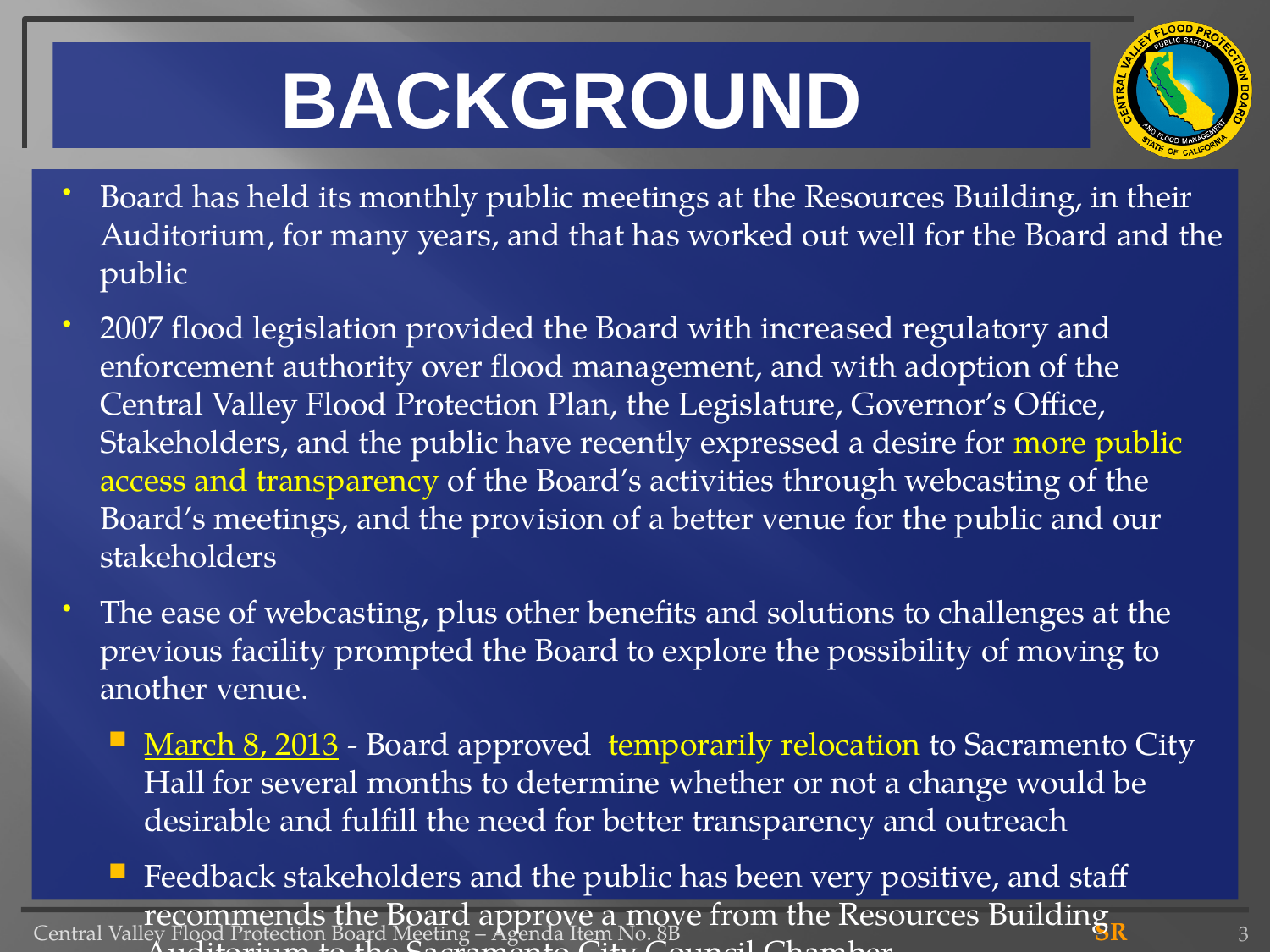

# BACKGROUND
Board has held its monthly public meetings at the Resources Building, in their Auditorium, for many years, and that has worked out well for the Board and the public
2007 flood legislation provided the Board with increased regulatory and enforcement authority over flood management, and with adoption of the Central Valley Flood Protection Plan, the Legislature, Governor’s Office, Stakeholders, and the public have recently expressed a desire for more public access and transparency of the Board’s activities through webcasting of the Board’s meetings, and the provision of a better venue for the public and our stakeholders
The ease of webcasting, plus other benefits and solutions to challenges at the previous facility prompted the Board to explore the possibility of moving to another venue.
March 8, 2013 - Board approved  temporarily relocation to Sacramento City Hall for several months to determine whether or not a change would be desirable and fulfill the need for better transparency and outreach
Feedback stakeholders and the public has been very positive, and staff recommends the Board approve a move from the Resources Building Auditorium to the Sacramento City Council Chamber
3